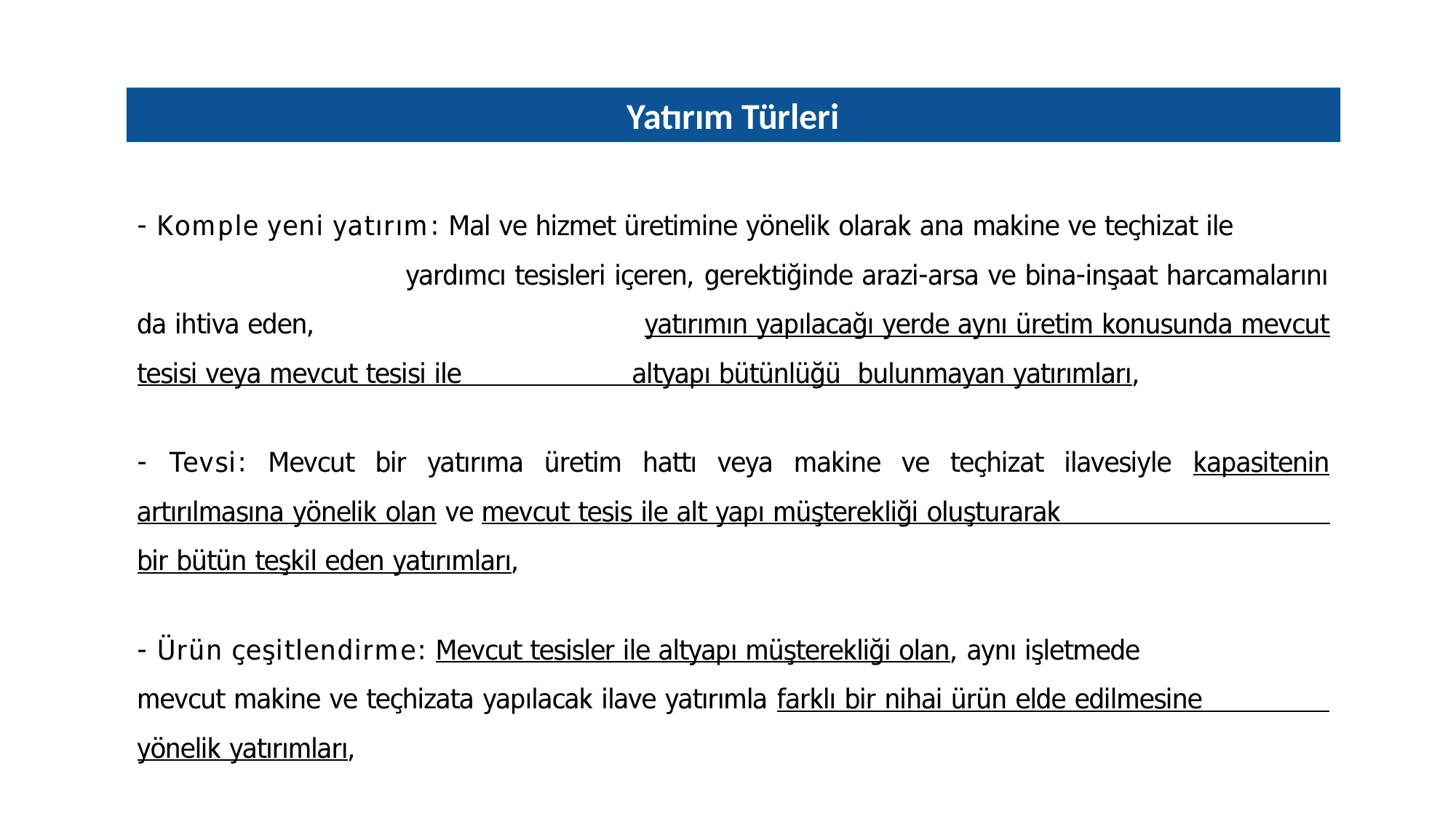

Yatırım Türleri
- Komple yeni yatırım: Mal ve hizmet üretimine yönelik olarak ana makine ve teçhizat ile                                         yardımcı tesisleri içeren, gerektiğinde arazi-arsa ve bina-inşaat harcamalarını da ihtiva eden,                                      yatırımın yapılacağı yerde aynı üretim konusunda mevcut tesisi veya mevcut tesisi ile                    altyapı bütünlüğü  bulunmayan yatırımları,

- Tevsi: Mevcut bir yatırıma üretim hattı veya makine ve teçhizat ilavesiyle kapasitenin artırılmasına yönelik olan ve mevcut tesis ile alt yapı müşterekliği oluşturarak                                 bir bütün teşkil eden yatırımları,

- Ürün çeşitlendirme: Mevcut tesisler ile altyapı müşterekliği olan, aynı işletmede                       mevcut makine ve teçhizata yapılacak ilave yatırımla farklı bir nihai ürün elde edilmesine               yönelik yatırımları,
6